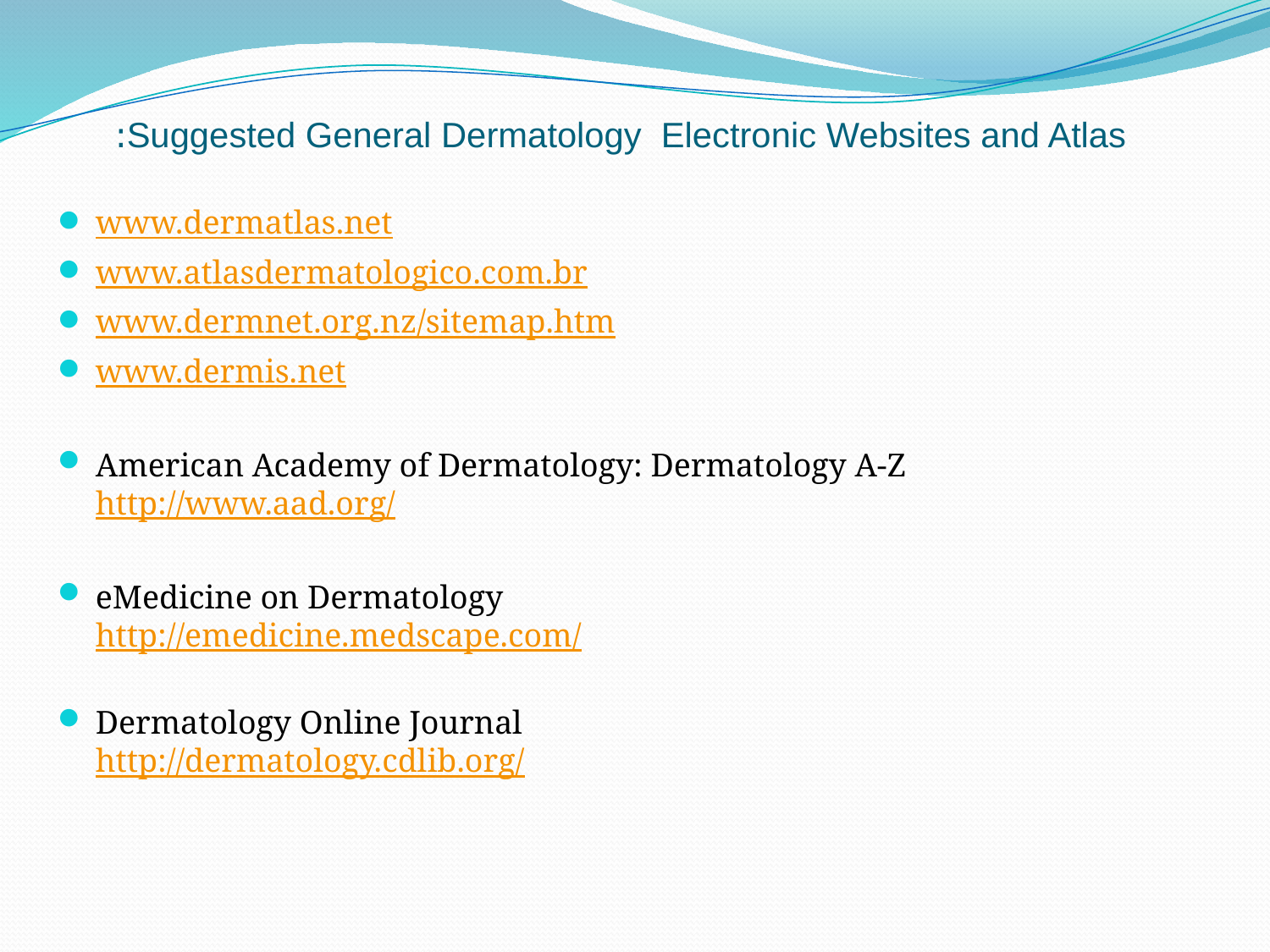

# Suggested General Dermatology  Electronic Websites and Atlas:
www.dermatlas.net
www.atlasdermatologico.com.br
www.dermnet.org.nz/sitemap.htm
www.dermis.net

American Academy of Dermatology: Dermatology A-Z
http://www.aad.org/

eMedicine on Dermatology
http://emedicine.medscape.com/
Dermatology Online Journal
http://dermatology.cdlib.org/